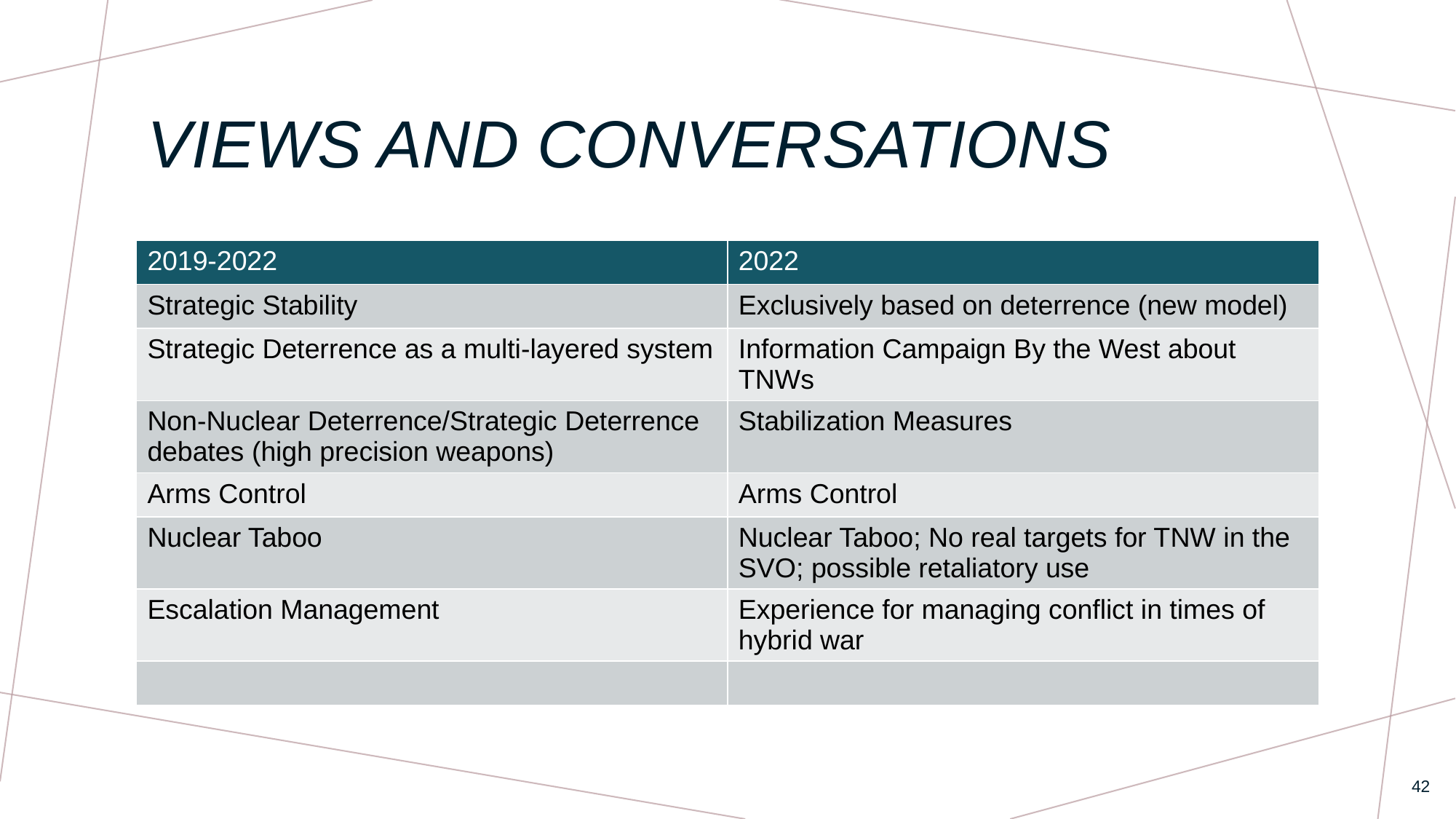

# Views and conversations
| 2019-2022 | 2022 |
| --- | --- |
| Strategic Stability | Exclusively based on deterrence (new model) |
| Strategic Deterrence as a multi-layered system | Information Campaign By the West about TNWs |
| Non-Nuclear Deterrence/Strategic Deterrence debates (high precision weapons) | Stabilization Measures |
| Arms Control | Arms Control |
| Nuclear Taboo | Nuclear Taboo; No real targets for TNW in the SVO; possible retaliatory use |
| Escalation Management | Experience for managing conflict in times of hybrid war |
|  |  |
42